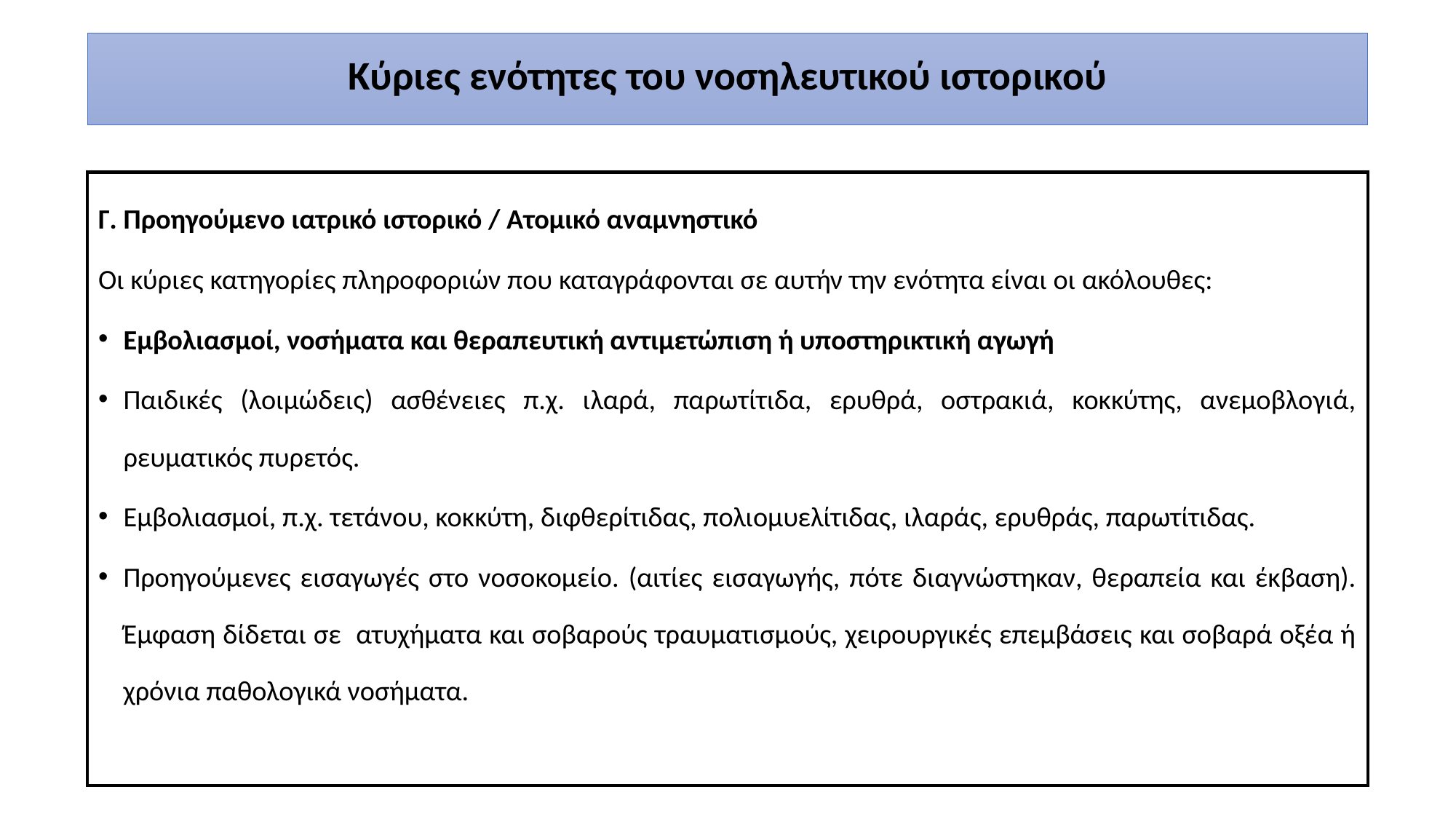

Κύριες ενότητες του νοσηλευτικού ιστορικού
Γ. Προηγούμενο ιατρικό ιστορικό / Ατομικό αναμνηστικό
Οι κύριες κατηγορίες πληροφοριών που καταγράφονται σε αυτήν την ενότητα είναι οι ακόλουθες:
Εμβολιασμοί, νοσήματα και θεραπευτική αντιμετώπιση ή υποστηρικτική αγωγή
Παιδικές (λοιμώδεις) ασθένειες π.χ. ιλαρά, παρωτίτιδα, ερυθρά, οστρακιά, κοκκύτης, ανεμοβλογιά, ρευματικός πυρετός.
Εμβολιασμοί, π.χ. τετάνου, κοκκύτη, διφθερίτιδας, πολιομυελίτιδας, ιλαράς, ερυθράς, παρωτίτιδας.
Προηγούμενες εισαγωγές στο νοσοκομείο. (αιτίες εισαγωγής, πότε διαγνώστηκαν, θεραπεία και έκβαση). Έμφαση δίδεται σε  ατυχήματα και σοβαρούς τραυματισμούς, χειρουργικές επεμβάσεις και σοβαρά οξέα ή χρόνια παθολογικά νοσήματα.